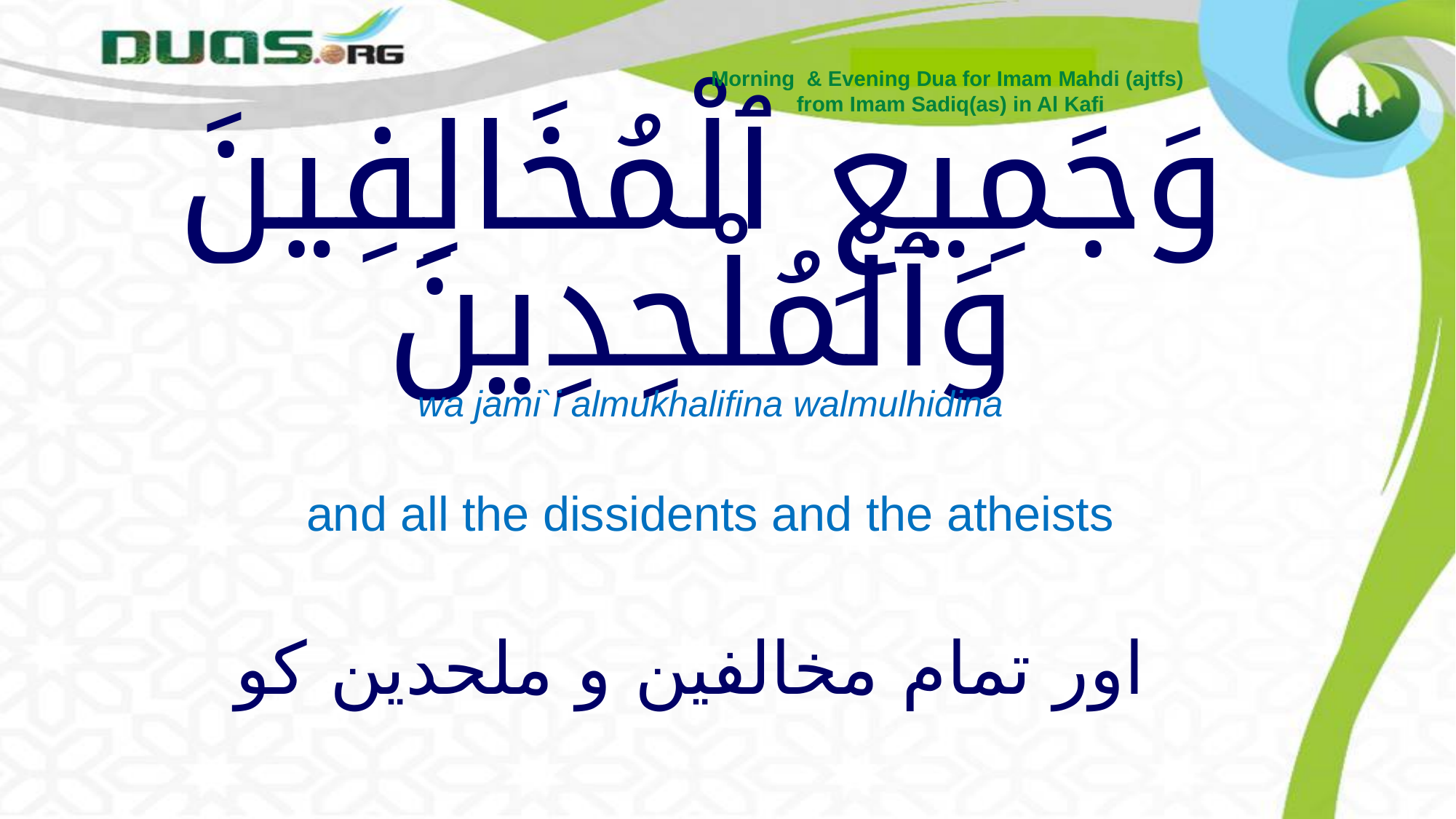

Morning  & Evening Dua for Imam Mahdi (ajtfs)
from Imam Sadiq(as) in Al Kafi
# وَجَمِيعِ ٱلْمُخَالِفِينَ وَٱلْمُلْحِدِينَ

wa jami`i almukhalifina walmulhidina

and all the dissidents and the atheists

اور تمام مخالفین و ملحدین کو